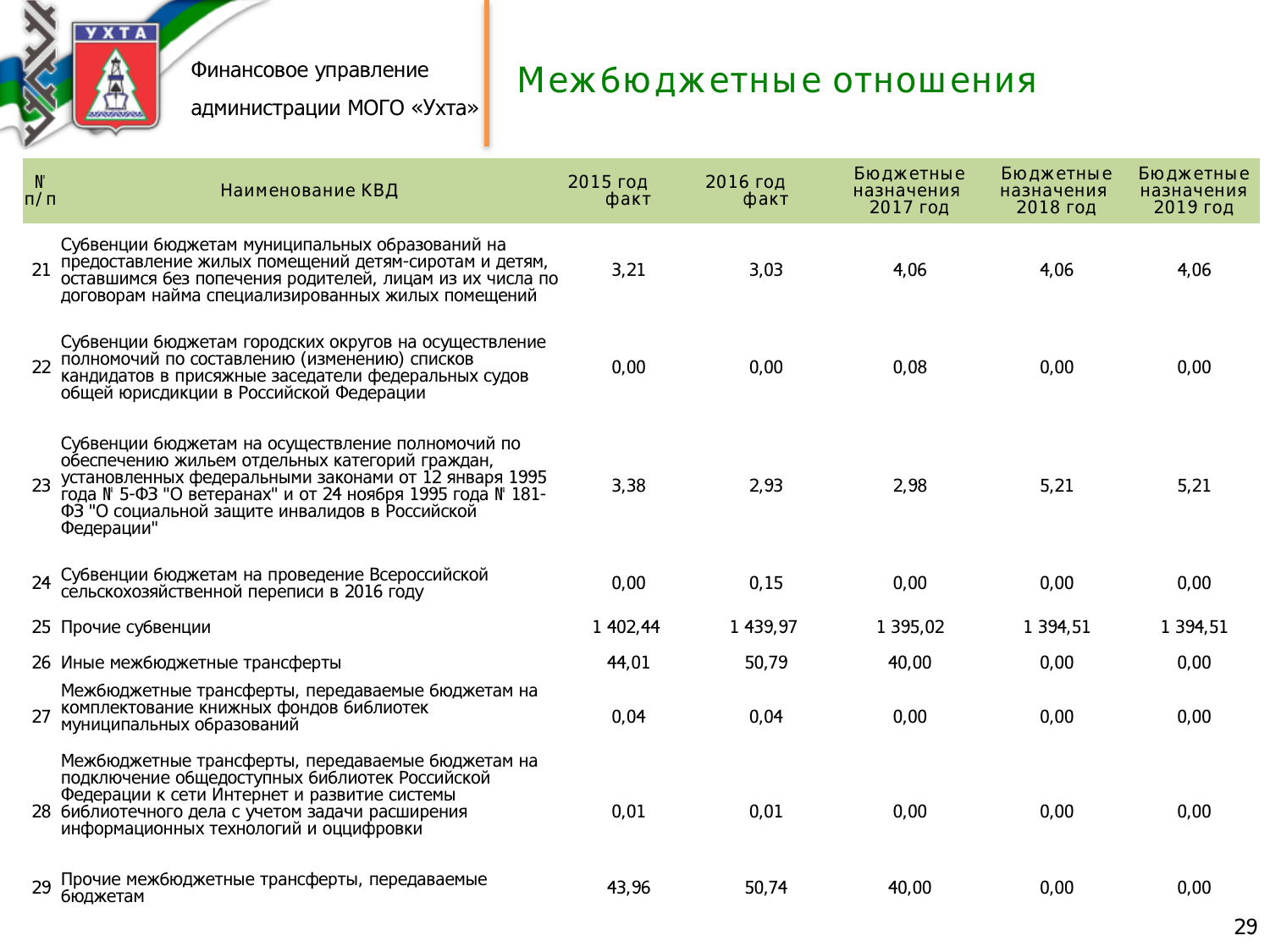

Межбюджетные отношения
| № п/п | Наименование КВД | 2015 год факт | 2016 год факт | Бюджетные назначения 2017 год | Бюджетные назначения 2018 год | Бюджетные назначения 2019 год |
| --- | --- | --- | --- | --- | --- | --- |
| 21 | Субвенции бюджетам муниципальных образований на предоставление жилых помещений детям-сиротам и детям, оставшимся без попечения родителей, лицам из их числа по договорам найма специализированных жилых помещений | 3,21 | 3,03 | 4,06 | 4,06 | 4,06 |
| 22 | Субвенции бюджетам городских округов на осуществление полномочий по составлению (изменению) списков кандидатов в присяжные заседатели федеральных судов общей юрисдикции в Российской Федерации | 0,00 | 0,00 | 0,08 | 0,00 | 0,00 |
| 23 | Субвенции бюджетам на осуществление полномочий по обеспечению жильем отдельных категорий граждан, установленных федеральными законами от 12 января 1995 года № 5-ФЗ "О ветеранах" и от 24 ноября 1995 года № 181-ФЗ "О социальной защите инвалидов в Российской Федерации" | 3,38 | 2,93 | 2,98 | 5,21 | 5,21 |
| 24 | Субвенции бюджетам на проведение Всероссийской сельскохозяйственной переписи в 2016 году | 0,00 | 0,15 | 0,00 | 0,00 | 0,00 |
| 25 | Прочие субвенции | 1 402,44 | 1 439,97 | 1 395,02 | 1 394,51 | 1 394,51 |
| 26 | Иные межбюджетные трансферты | 44,01 | 50,79 | 40,00 | 0,00 | 0,00 |
| 27 | Межбюджетные трансферты, передаваемые бюджетам на комплектование книжных фондов библиотек муниципальных образований | 0,04 | 0,04 | 0,00 | 0,00 | 0,00 |
| 28 | Межбюджетные трансферты, передаваемые бюджетам на подключение общедоступных библиотек Российской Федерации к сети Интернет и развитие системы библиотечного дела с учетом задачи расширения информационных технологий и оццифровки | 0,01 | 0,01 | 0,00 | 0,00 | 0,00 |
| 29 | Прочие межбюджетные трансферты, передаваемые бюджетам | 43,96 | 50,74 | 40,00 | 0,00 | 0,00 |
29